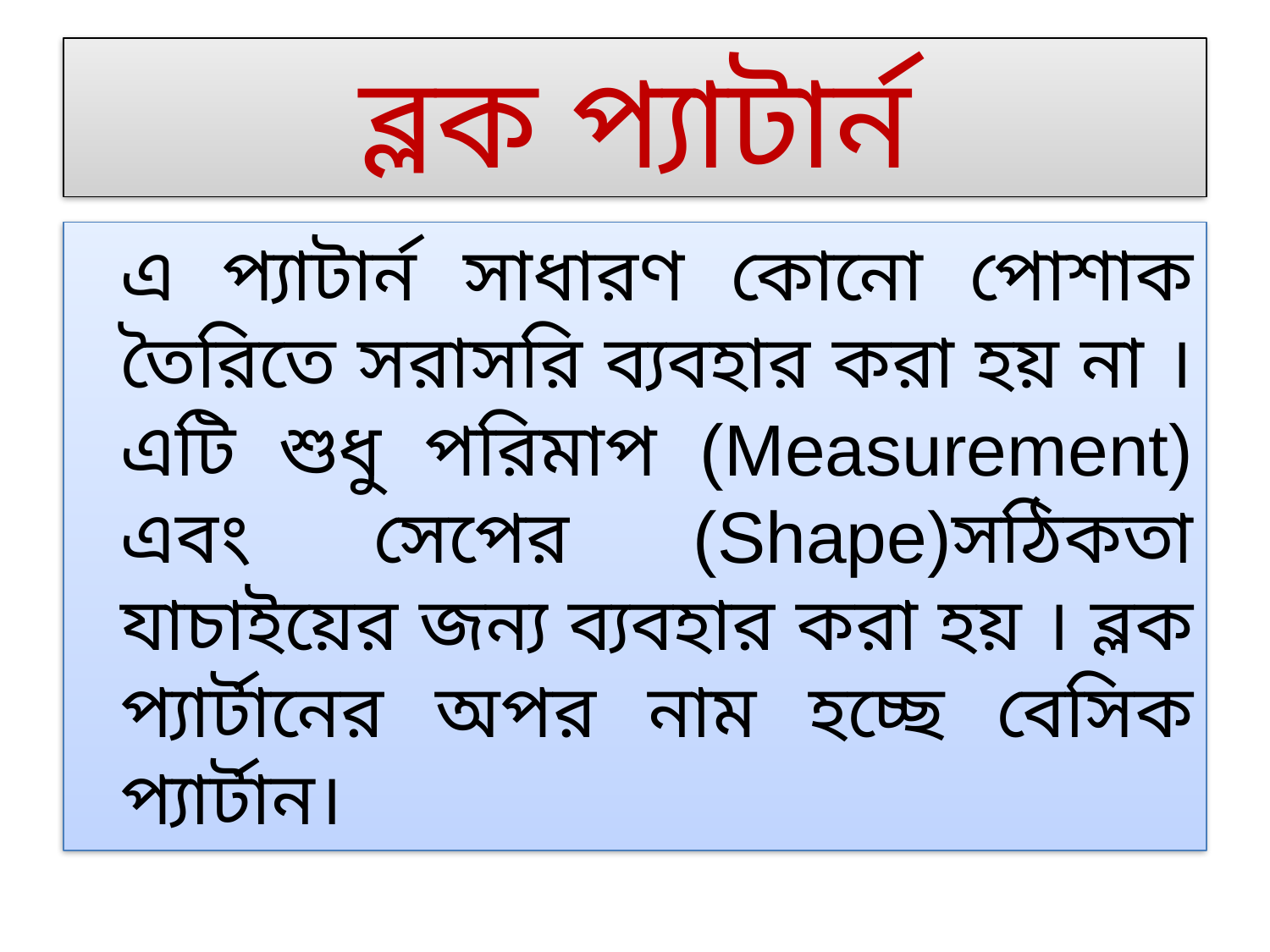

# ব্লক প্যাটার্ন
	এ প্যাটার্ন সাধারণ কোনো পোশাক তৈরিতে সরাসরি ব্যবহার করা হয় না । এটি শুধু পরিমাপ (Measurement) এবং সেপের (Shape)সঠিকতা যাচাইয়ের জন্য ব্যবহার করা হয় । ব্লক প্যার্টানের অপর নাম হচ্ছে বেসিক প্যার্টান।